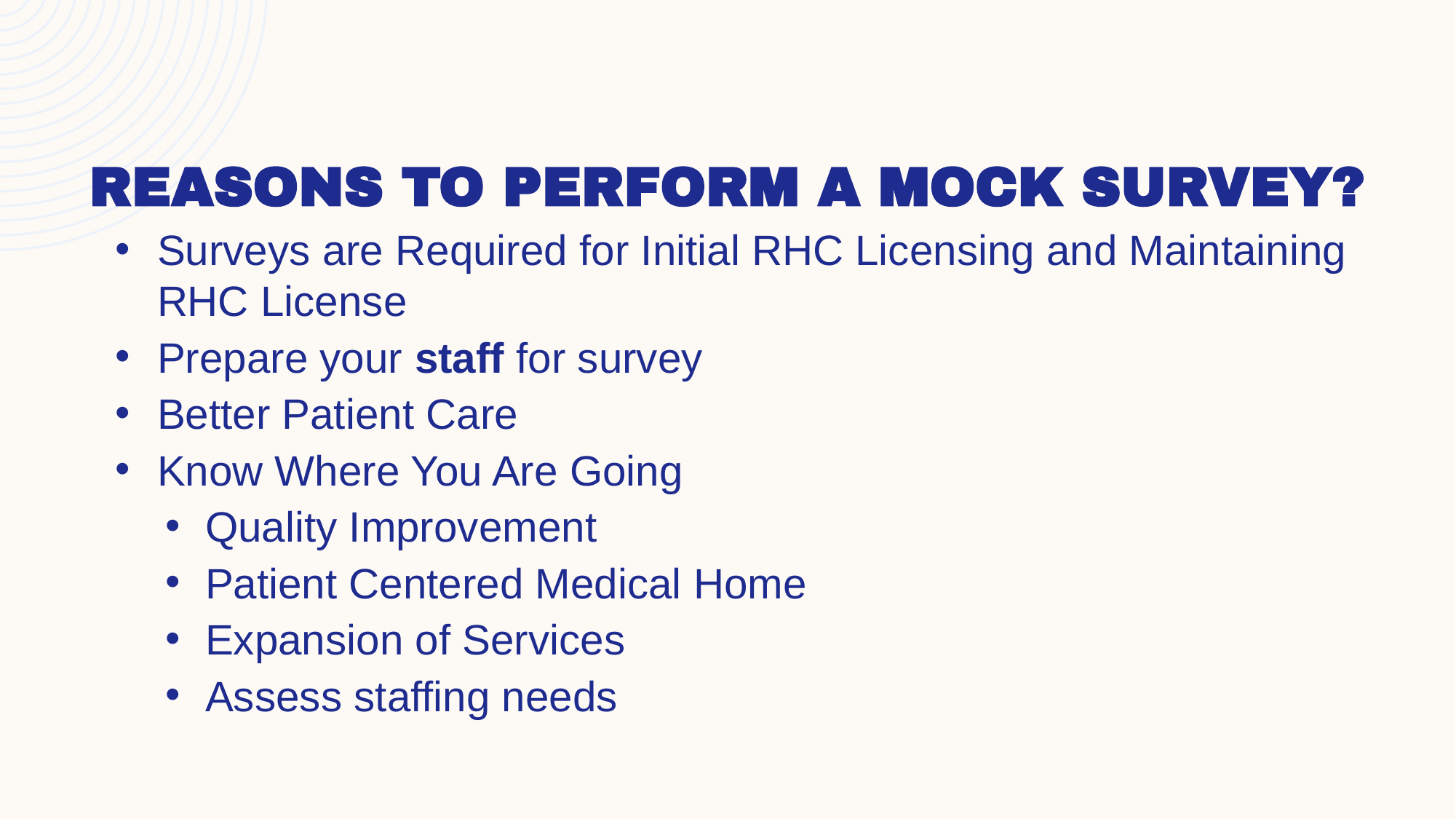

# Reasons to perform a Mock Survey?
Surveys are Required for Initial RHC Licensing and Maintaining RHC License
Prepare your staff for survey
Better Patient Care
Know Where You Are Going
Quality Improvement
Patient Centered Medical Home
Expansion of Services
Assess staffing needs